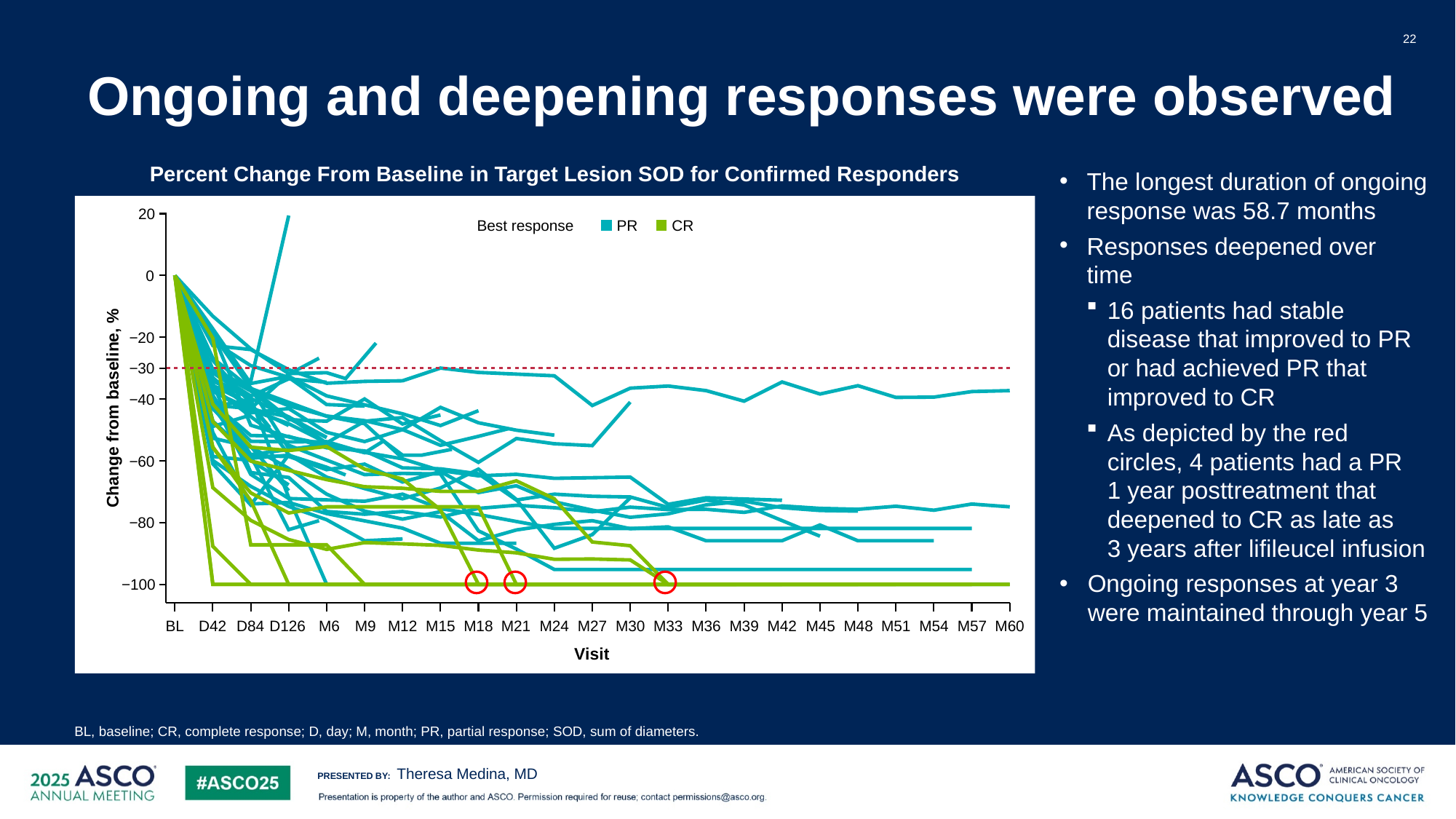

22
# Ongoing and deepening responses were observed
Percent Change From Baseline in Target Lesion SOD for Confirmed Responders
The longest duration of ongoing response was 58.7 months
Responses deepened over time
16 patients had stable disease that improved to PR or had achieved PR that improved to CR
As depicted by the red circles, 4 patients had a PR
1 year posttreatment that deepened to CR as late as
3 years after lifileucel infusion
Ongoing responses at year 3 were maintained through year 5

20
0
−20
−30
−40
−60
−80
−100
Best response
PR
CR

Change from baseline, %

BL
D42
D84
D126
M6
M9
M12
M15
M18
M21
M24
M27
M30
M33
M36
M39
M42
M45
M48
M51
M54
M57
M60
Visit
BL, baseline; CR, complete response; D, day; M, month; PR, partial response; SOD, sum of diameters.
Theresa Medina, MD